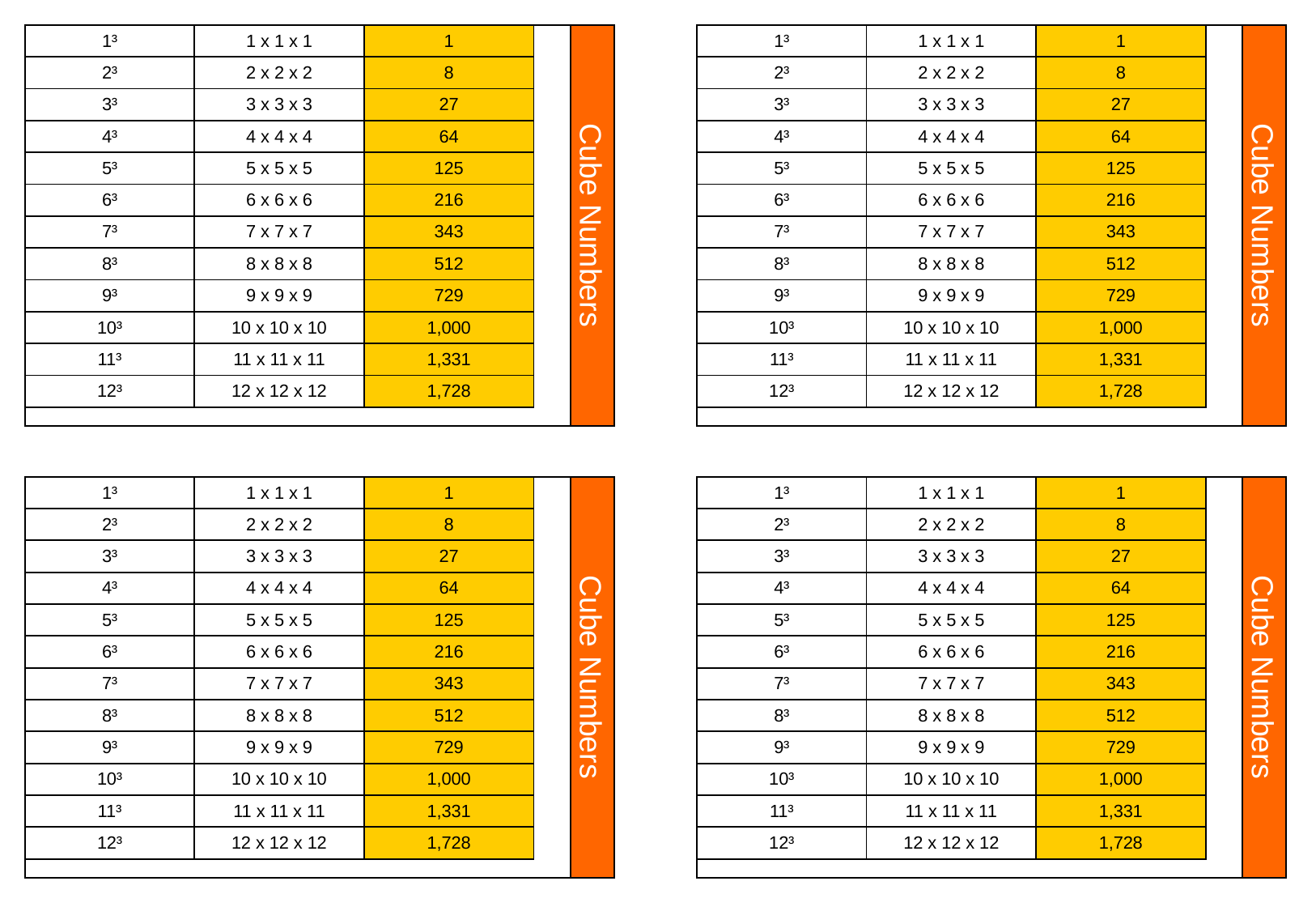

| 1³ | 1 x 1 x 1 | 1 |
| --- | --- | --- |
| 2³ | 2 x 2 x 2 | 8 |
| 3³ | 3 x 3 x 3 | 27 |
| 4³ | 4 x 4 x 4 | 64 |
| 5³ | 5 x 5 x 5 | 125 |
| 6³ | 6 x 6 x 6 | 216 |
| 7³ | 7 x 7 x 7 | 343 |
| 8³ | 8 x 8 x 8 | 512 |
| 9³ | 9 x 9 x 9 | 729 |
| 10³ | 10 x 10 x 10 | 1,000 |
| 11³ | 11 x 11 x 11 | 1,331 |
| 12³ | 12 x 12 x 12 | 1,728 |

| 1³ | 1 x 1 x 1 | 1 |
| --- | --- | --- |
| 2³ | 2 x 2 x 2 | 8 |
| 3³ | 3 x 3 x 3 | 27 |
| 4³ | 4 x 4 x 4 | 64 |
| 5³ | 5 x 5 x 5 | 125 |
| 6³ | 6 x 6 x 6 | 216 |
| 7³ | 7 x 7 x 7 | 343 |
| 8³ | 8 x 8 x 8 | 512 |
| 9³ | 9 x 9 x 9 | 729 |
| 10³ | 10 x 10 x 10 | 1,000 |
| 11³ | 11 x 11 x 11 | 1,331 |
| 12³ | 12 x 12 x 12 | 1,728 |
Cube Numbers
Cube Numbers

| 1³ | 1 x 1 x 1 | 1 |
| --- | --- | --- |
| 2³ | 2 x 2 x 2 | 8 |
| 3³ | 3 x 3 x 3 | 27 |
| 4³ | 4 x 4 x 4 | 64 |
| 5³ | 5 x 5 x 5 | 125 |
| 6³ | 6 x 6 x 6 | 216 |
| 7³ | 7 x 7 x 7 | 343 |
| 8³ | 8 x 8 x 8 | 512 |
| 9³ | 9 x 9 x 9 | 729 |
| 10³ | 10 x 10 x 10 | 1,000 |
| 11³ | 11 x 11 x 11 | 1,331 |
| 12³ | 12 x 12 x 12 | 1,728 |

| 1³ | 1 x 1 x 1 | 1 |
| --- | --- | --- |
| 2³ | 2 x 2 x 2 | 8 |
| 3³ | 3 x 3 x 3 | 27 |
| 4³ | 4 x 4 x 4 | 64 |
| 5³ | 5 x 5 x 5 | 125 |
| 6³ | 6 x 6 x 6 | 216 |
| 7³ | 7 x 7 x 7 | 343 |
| 8³ | 8 x 8 x 8 | 512 |
| 9³ | 9 x 9 x 9 | 729 |
| 10³ | 10 x 10 x 10 | 1,000 |
| 11³ | 11 x 11 x 11 | 1,331 |
| 12³ | 12 x 12 x 12 | 1,728 |
Cube Numbers
Cube Numbers